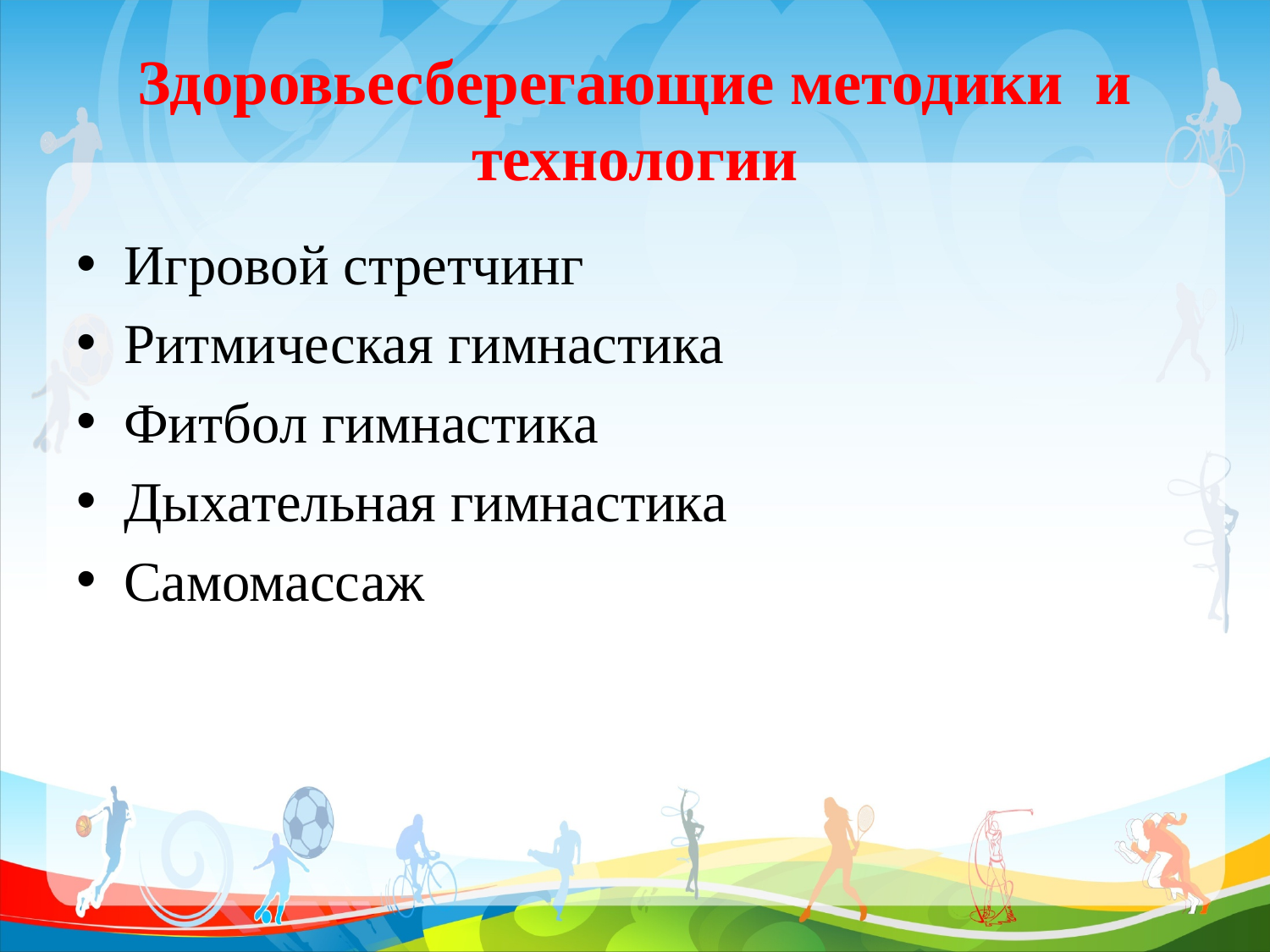

# Здоровьесберегающие методики  и технологии
Игровой стретчинг
Ритмическая гимнастика
Фитбол гимнастика
Дыхательная гимнастика
Самомассаж